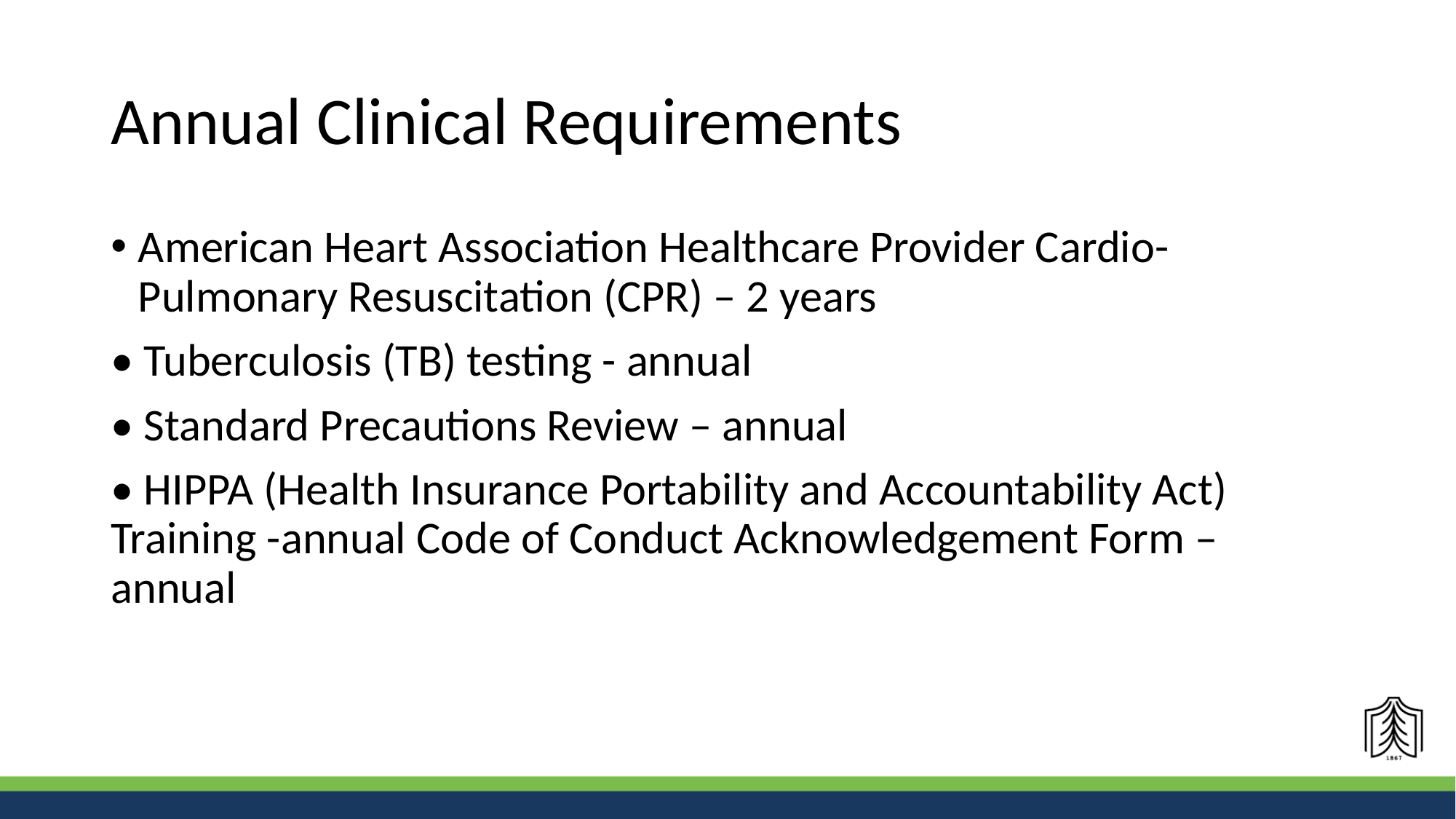

# Annual Clinical Requirements
American Heart Association Healthcare Provider Cardio-Pulmonary Resuscitation (CPR) – 2 years
• Tuberculosis (TB) testing - annual
• Standard Precautions Review – annual
• HIPPA (Health Insurance Portability and Accountability Act) Training -annual Code of Conduct Acknowledgement Form – annual